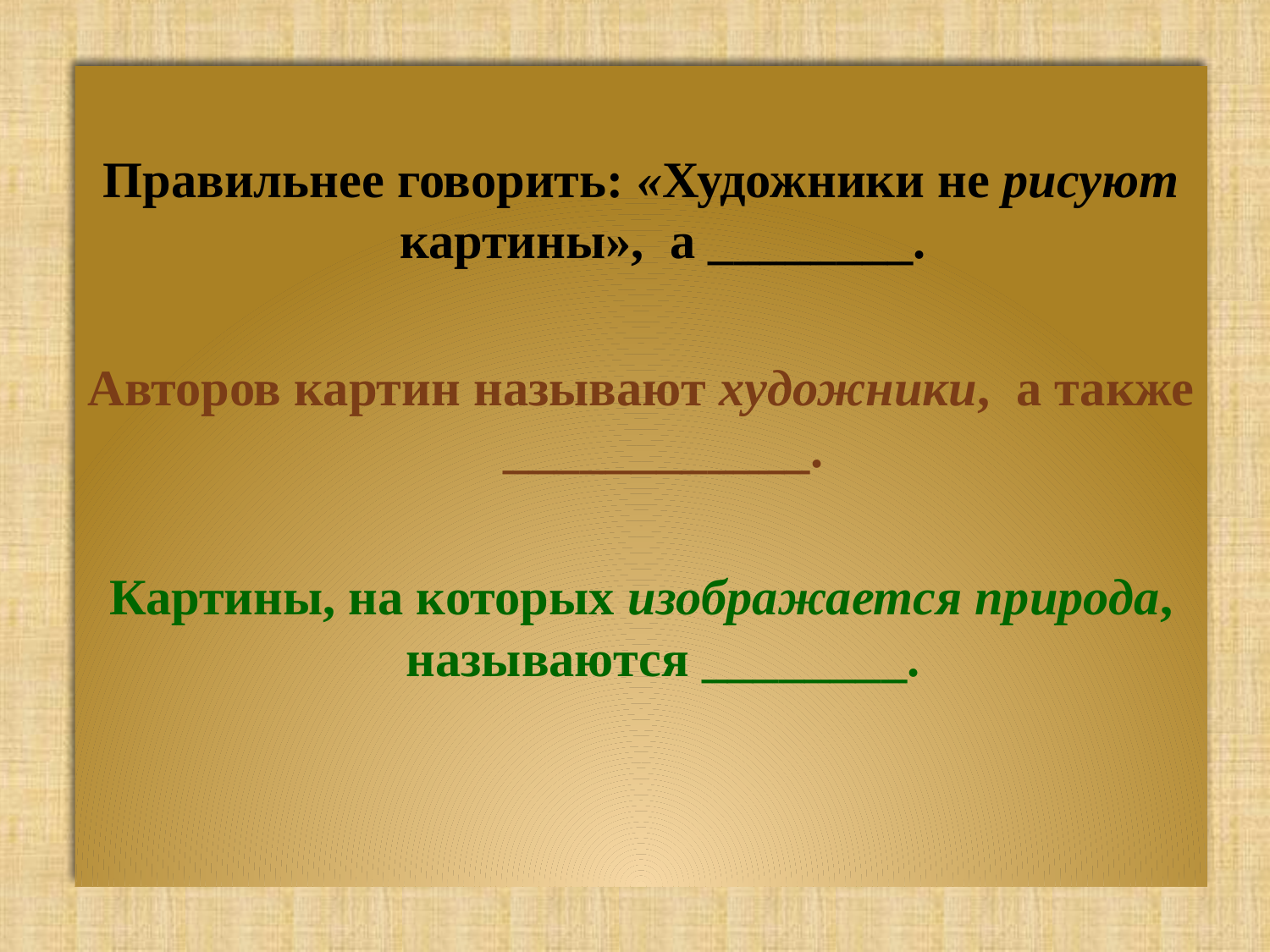

Правильнее говорить: «Художники не рисуют картины»,  а ________.

Авторов картин называют художники,  а также ____________.

Картины, на которых изображается природа, называются ________.